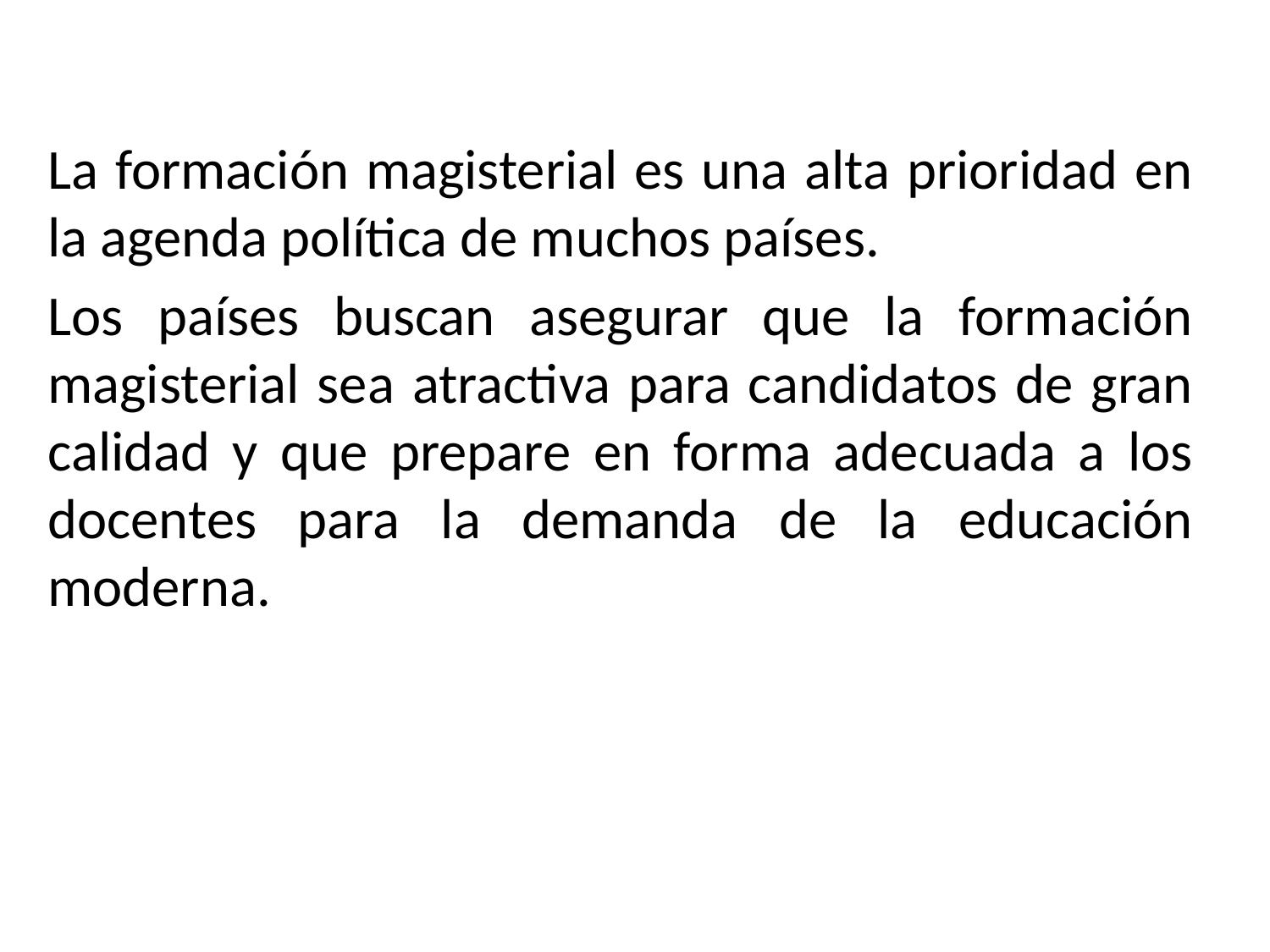

#
La formación magisterial es una alta prioridad en la agenda política de muchos países.
Los países buscan asegurar que la formación magisterial sea atractiva para candidatos de gran calidad y que prepare en forma adecuada a los docentes para la demanda de la educación moderna.